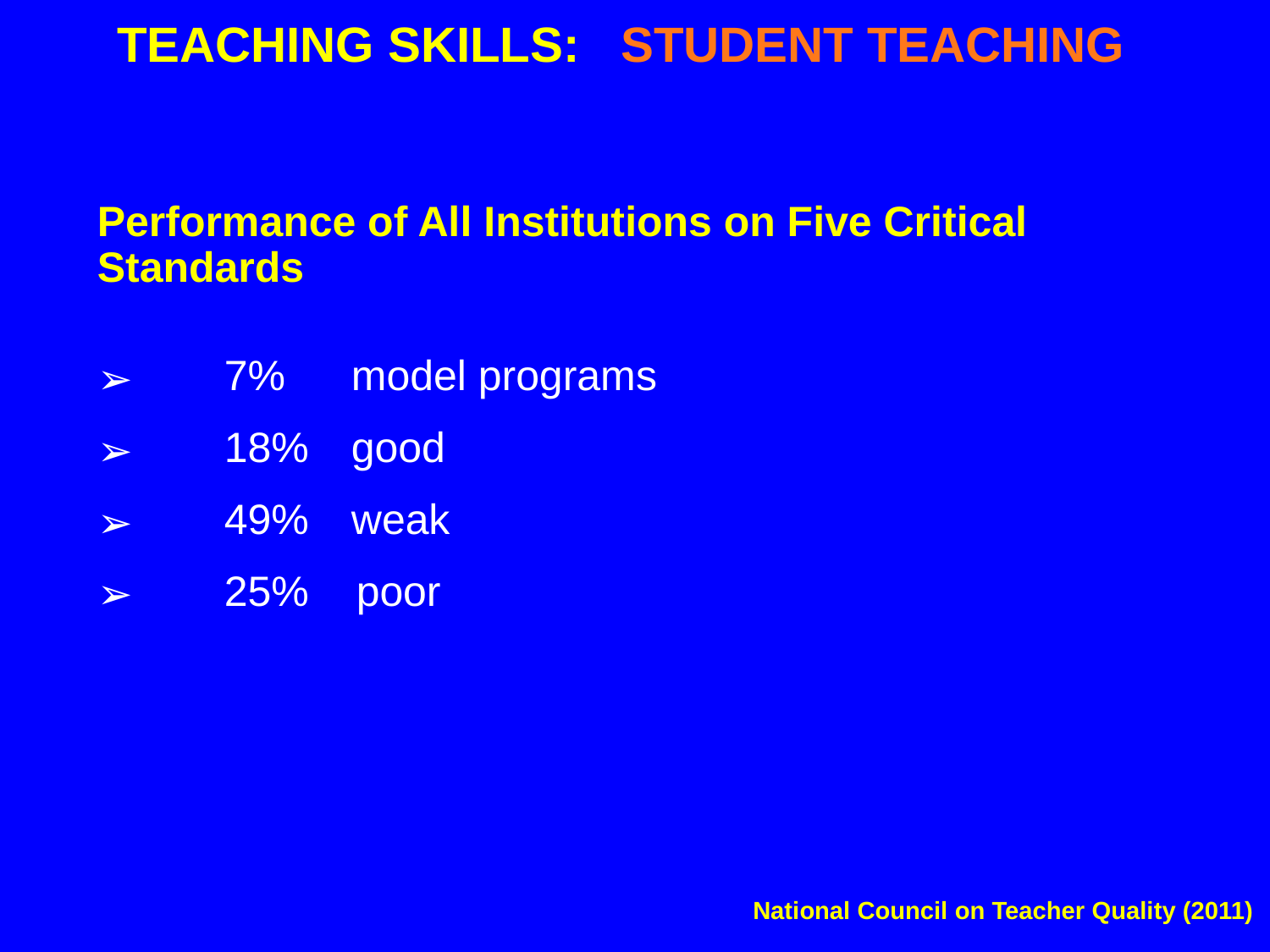

# TEACHING SKILLS:   STUDENT TEACHING

Performance of All Institutions on Five Critical Standards

 	7%   	model programs
 	18%   	good
 	49%   	weak
 	25%    poor

National Council on Teacher Quality (2011)